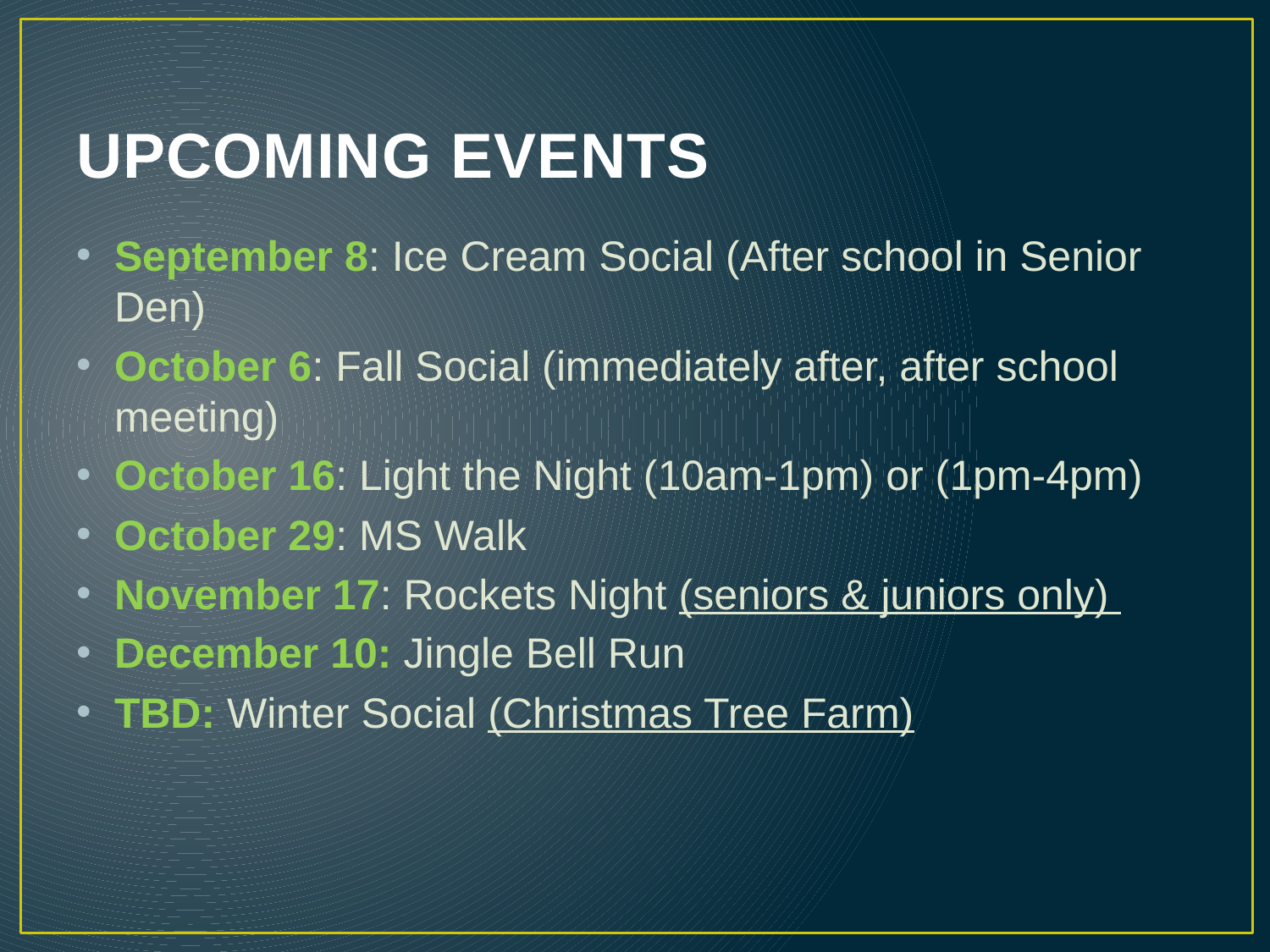

# UPCOMING EVENTS
September 8: Ice Cream Social (After school in Senior Den)
October 6: Fall Social (immediately after, after school meeting)
October 16: Light the Night (10am-1pm) or (1pm-4pm)
October 29: MS Walk
November 17: Rockets Night (seniors & juniors only)
December 10: Jingle Bell Run
TBD: Winter Social (Christmas Tree Farm)